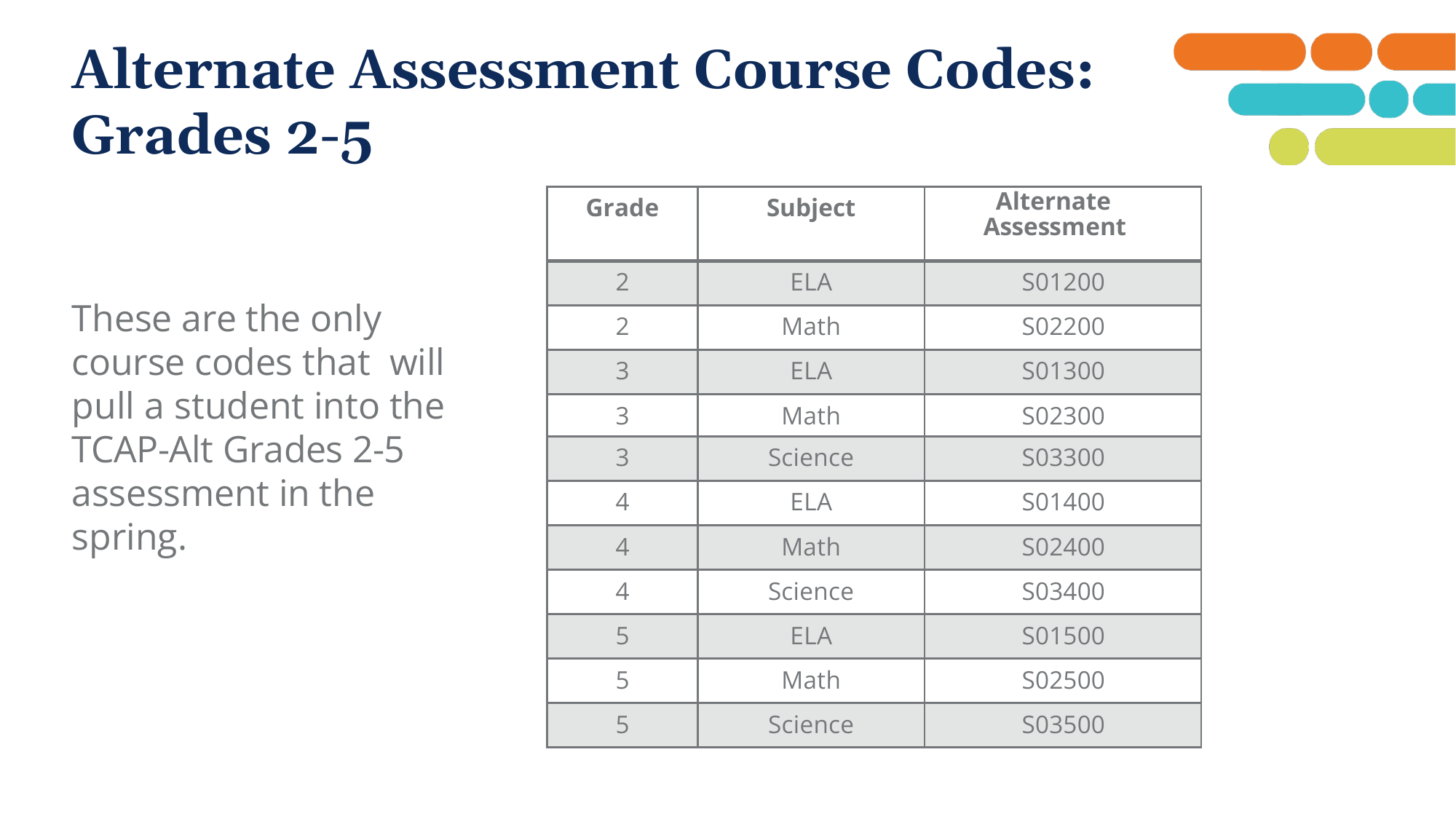

# Alternate Assessment Course Codes: Grades 2-5
| Grade | Subject | Alternate Assessment |
| --- | --- | --- |
| 2 | ELA | S01200 |
| 2 | Math | S02200 |
| 3 | ELA | S01300 |
| 3 | Math | S02300 |
| 3 | Science | S03300 |
| 4 | ELA | S01400 |
| 4 | Math | S02400 |
| 4 | Science | S03400 |
| 5 | ELA | S01500 |
| 5 | Math | S02500 |
| 5 | Science | S03500 |
These are the only  course codes that  will pull a student into the TCAP-Alt Grades 2-5  assessment in the  spring.